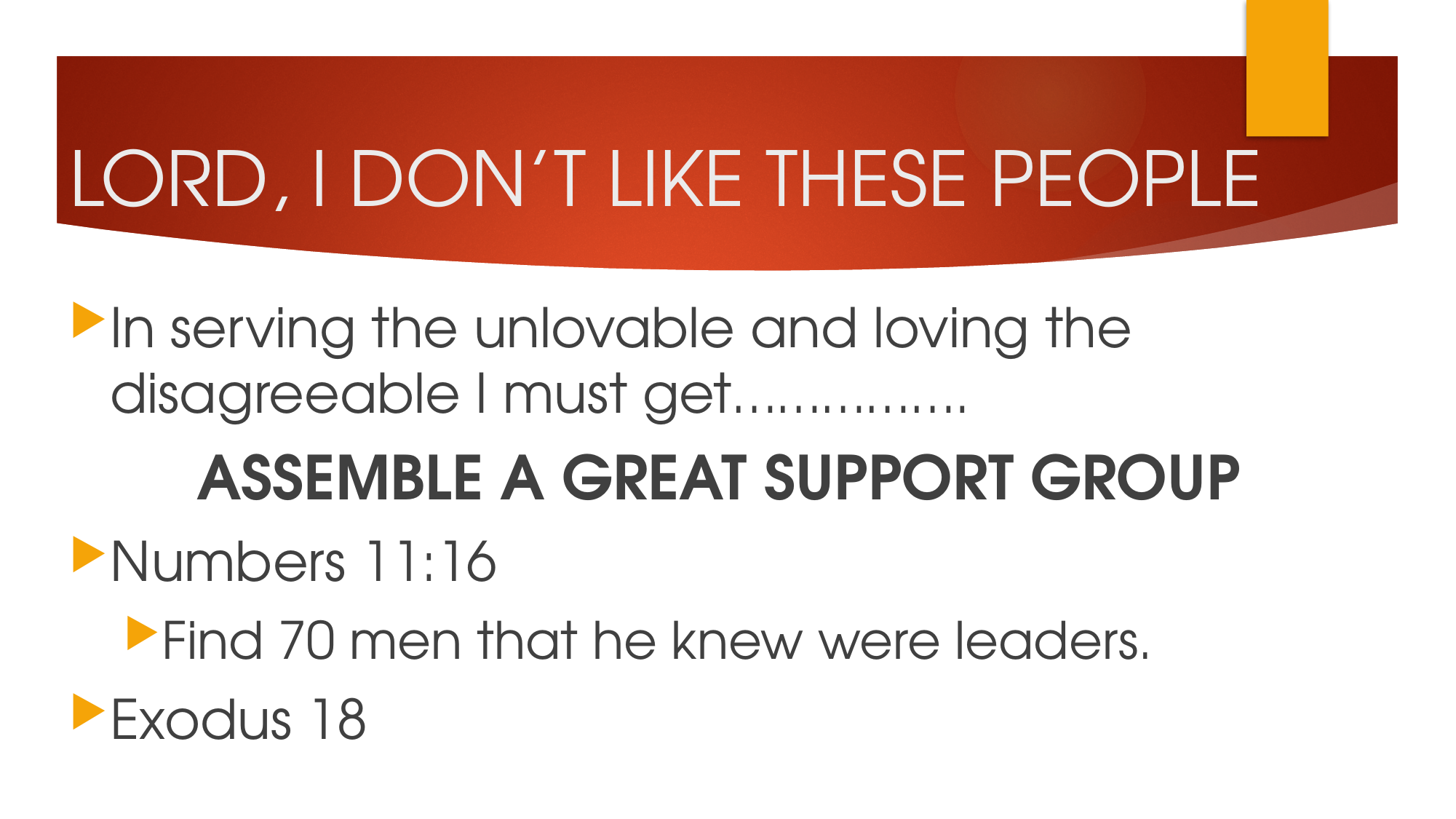

# LORD, I DON’T LIKE THESE PEOPLE
In serving the unlovable and loving the disagreeable I must get…………….
ASSEMBLE A GREAT SUPPORT GROUP
Numbers 11:16
Find 70 men that he knew were leaders.
Exodus 18